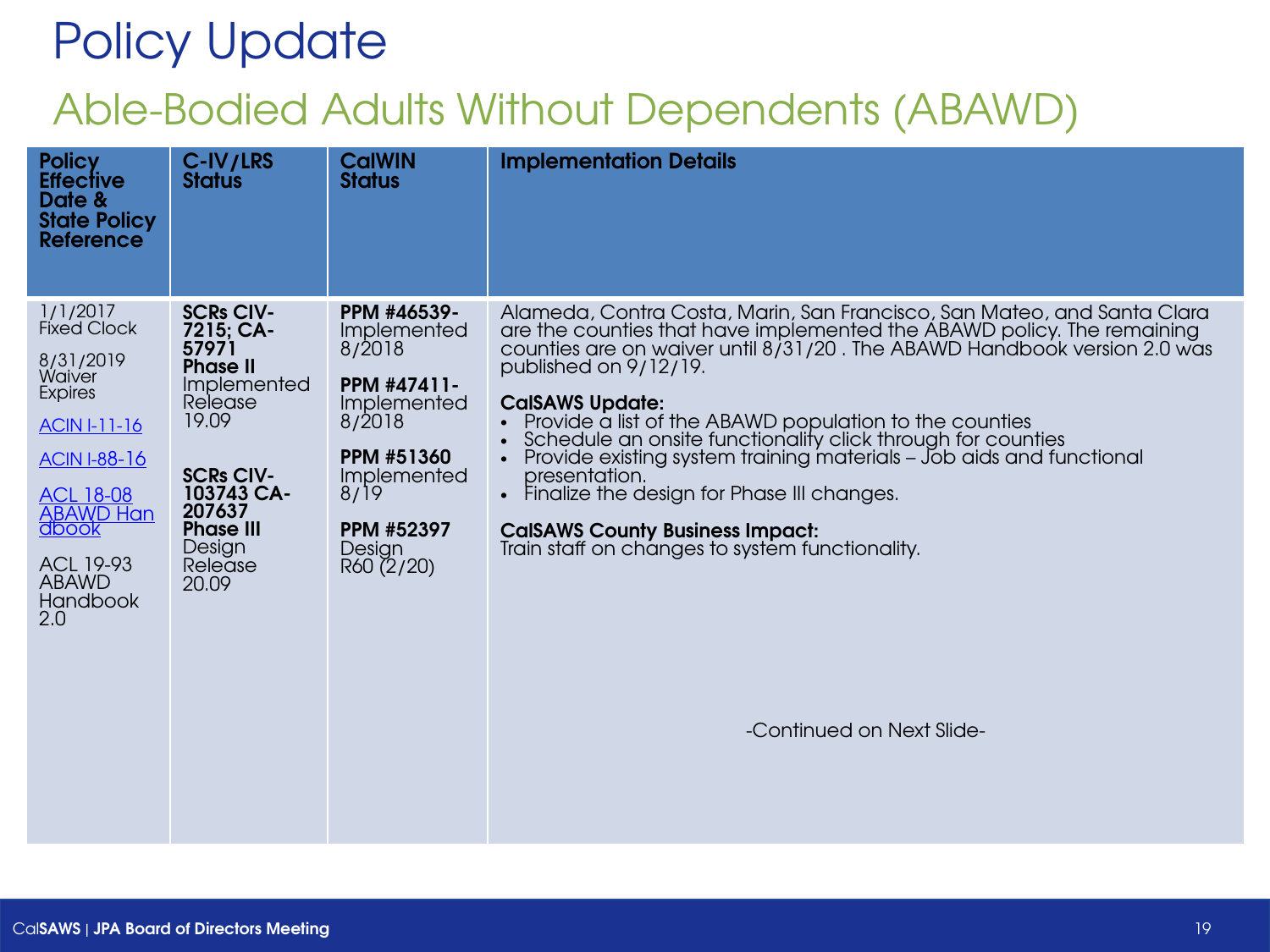

# Policy Update
Able-Bodied Adults Without Dependents (ABAWD)
| Policy Effective Date & State Policy Reference | C-IV/LRS Status | CalWIN Status | Implementation Details |
| --- | --- | --- | --- |
| 1/1/2017 Fixed Clock 8/31/2019 Waiver Expires ACIN I-11-16 ACIN I-88-16 ACL 18-08 ABAWD Handbook ACL 19-93 ABAWD Handbook 2.0 | SCRs CIV-7215; CA-57971 Phase II Implemented Release  19.09 SCRs CIV-103743 CA-207637 Phase III Design Release  20.09 | PPM #46539- Implemented 8/2018 PPM #47411- Implemented 8/2018 PPM #51360 Implemented 8/19 PPM #52397 Design R60 (2/20) | Alameda, Contra Costa, Marin, San Francisco, San Mateo, and Santa Clara are the counties that have implemented the ABAWD policy. The remaining counties are on waiver until 8/31/20 . The ABAWD Handbook version 2.0 was published on 9/12/19.   CalSAWS Update: Provide a list of the ABAWD population to the counties Schedule an onsite functionality click through for counties Provide existing system training materials – Job aids and functional presentation. Finalize the design for Phase III changes. CalSAWS County Business Impact: Train staff on changes to system functionality. -Continued on Next Slide- |